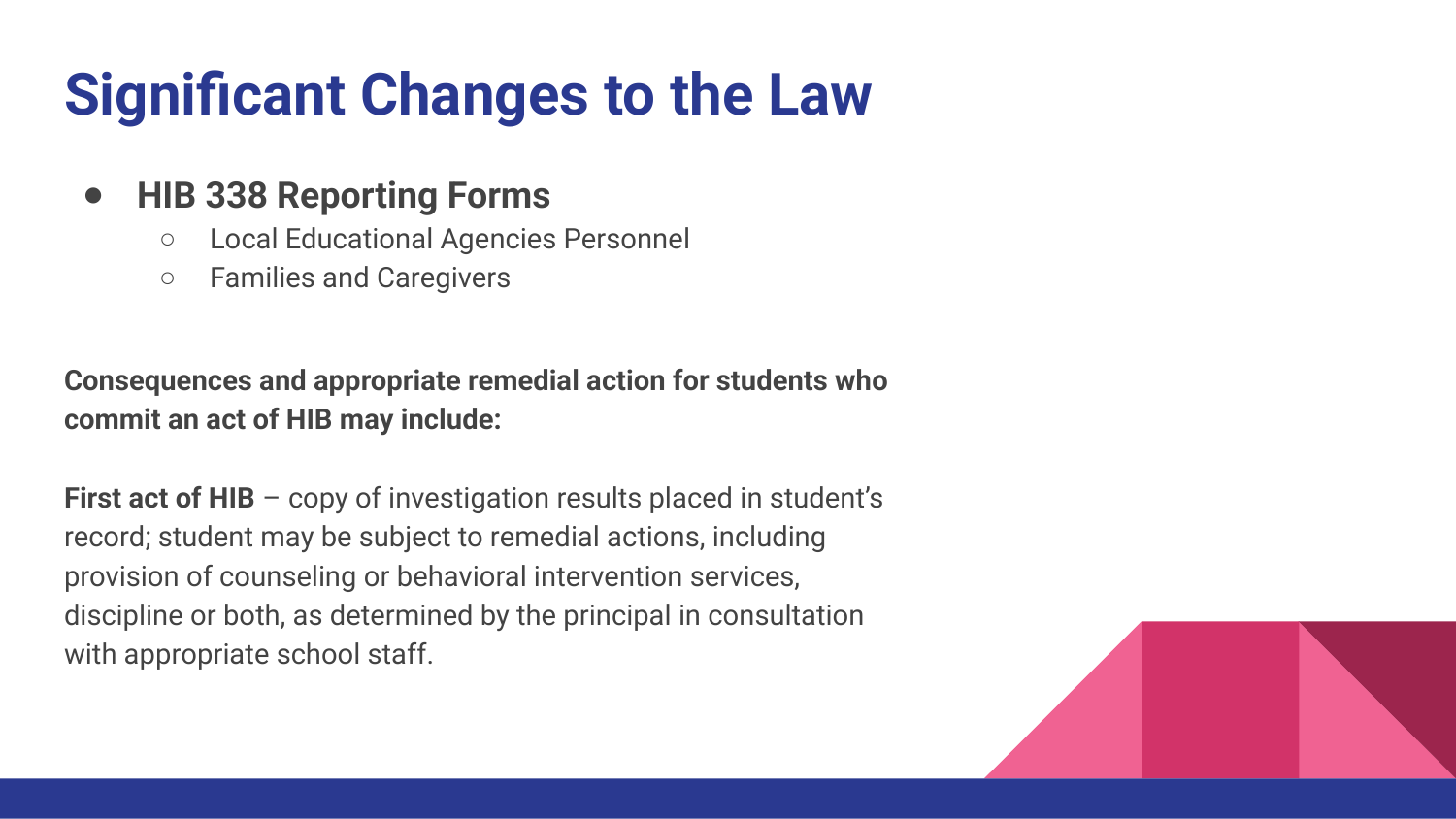

# Significant Changes to the Law
HIB 338 Reporting Forms
Local Educational Agencies Personnel
Families and Caregivers

Consequences and appropriate remedial action for students who
commit an act of HIB may include:

First act of HIB – copy of investigation results placed in student’s
record; student may be subject to remedial actions, including
provision of counseling or behavioral intervention services,
discipline or both, as determined by the principal in consultation
with appropriate school staff.